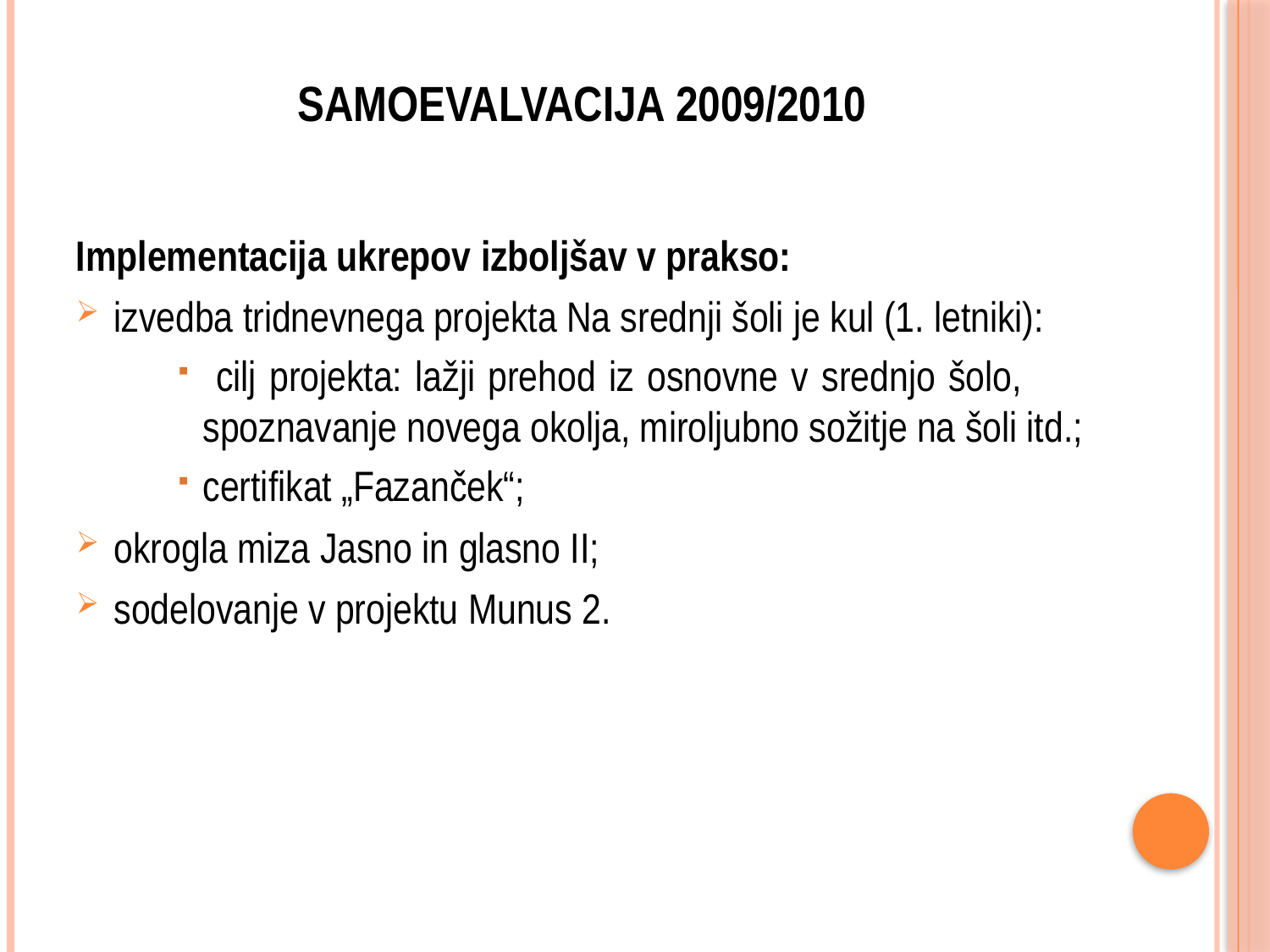

# SAMOEVALVACIJA 2009/2010
Implementacija ukrepov izboljšav v prakso:
izvedba tridnevnega projekta Na srednji šoli je kul (1. letniki):
 cilj projekta: lažji prehod iz osnovne v srednjo šolo,      spoznavanje novega okolja, miroljubno sožitje na šoli itd.;
certifikat „Fazanček“;
okrogla miza Jasno in glasno II;
sodelovanje v projektu Munus 2.